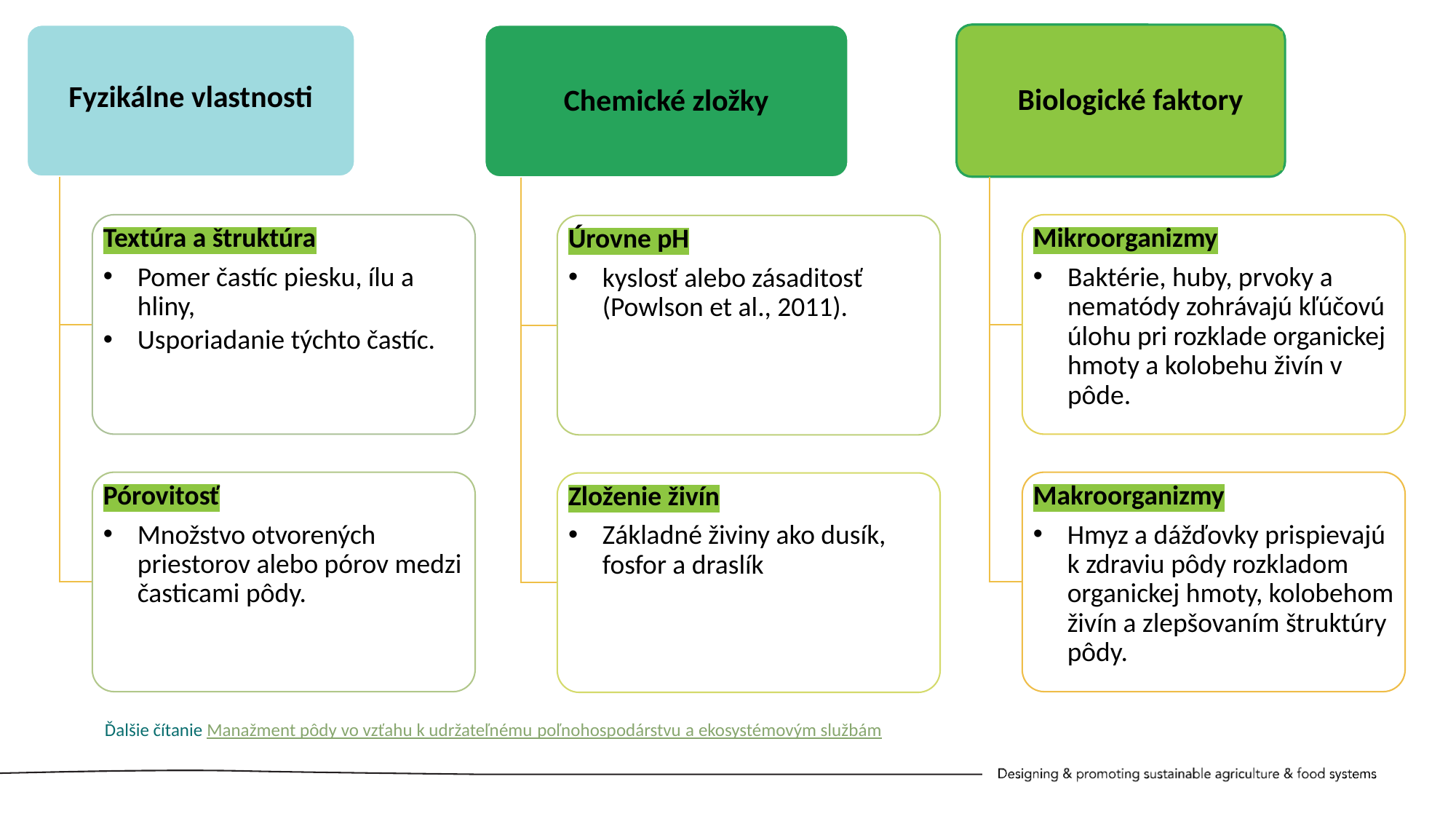

Fyzikálne vlastnosti
Chemické zložky
Biologické faktory

Textúra a štruktúra
Pomer častíc piesku, ílu a hliny,
Usporiadanie týchto častíc.
Mikroorganizmy
Baktérie, huby, prvoky a nematódy zohrávajú kľúčovú úlohu pri rozklade organickej hmoty a kolobehu živín v pôde.
Úrovne pH
kyslosť alebo zásaditosť (Powlson et al., 2011).

Pórovitosť
Množstvo otvorených priestorov alebo pórov medzi časticami pôdy.
Makroorganizmy
Hmyz a dážďovky prispievajú k zdraviu pôdy rozkladom organickej hmoty, kolobehom živín a zlepšovaním štruktúry pôdy.
Zloženie živín
Základné živiny ako dusík, fosfor a draslík
	Ďalšie čítanie Manažment pôdy vo vzťahu k udržateľnému poľnohospodárstvu a ekosystémovým službám